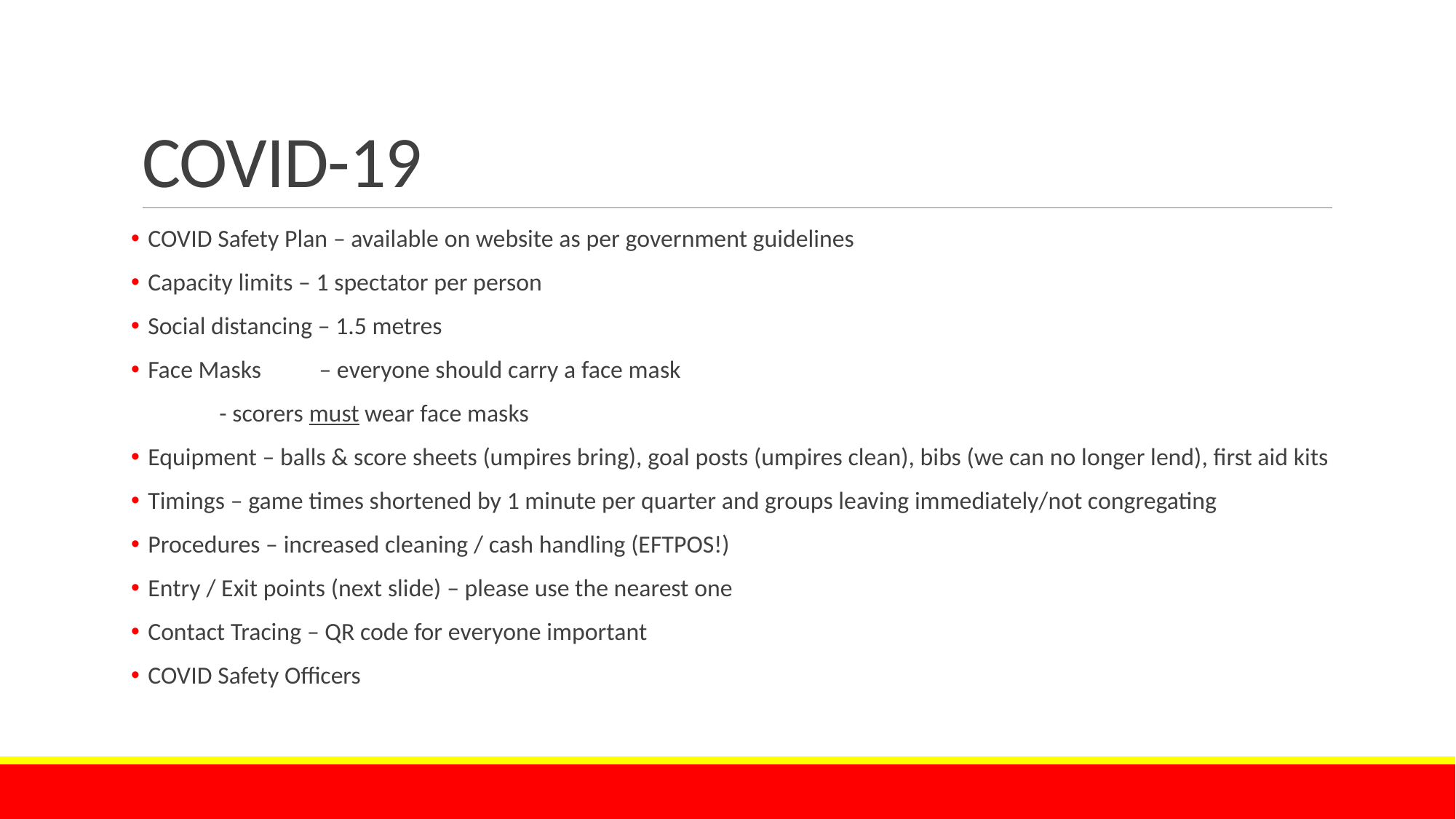

# COVID-19
 COVID Safety Plan – available on website as per government guidelines
 Capacity limits – 1 spectator per person
 Social distancing – 1.5 metres
 Face Masks 	– everyone should carry a face mask
		- scorers must wear face masks
 Equipment – balls & score sheets (umpires bring), goal posts (umpires clean), bibs (we can no longer lend), first aid kits
 Timings – game times shortened by 1 minute per quarter and groups leaving immediately/not congregating
 Procedures – increased cleaning / cash handling (EFTPOS!)
 Entry / Exit points (next slide) – please use the nearest one
 Contact Tracing – QR code for everyone important
 COVID Safety Officers